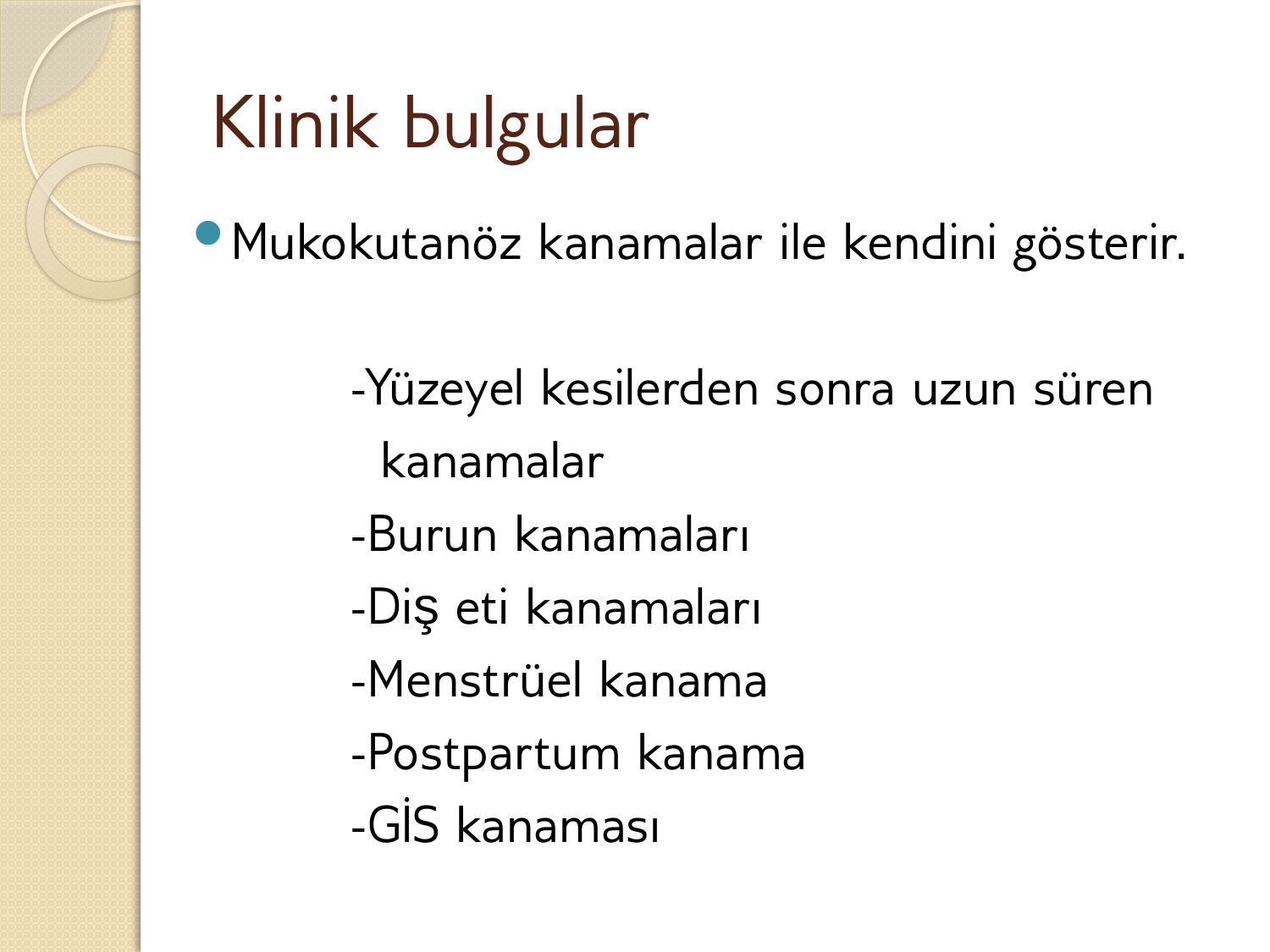

# Klinik bulgular
Mukokutanöz kanamalar ile kendini gösterir.

          -Yüzeyel kesilerden sonra uzun süren
            kanamalar
          -Burun kanamaları
          -Diş eti kanamaları
          -Menstrüel kanama
          -Postpartum kanama
          -GİS kanaması